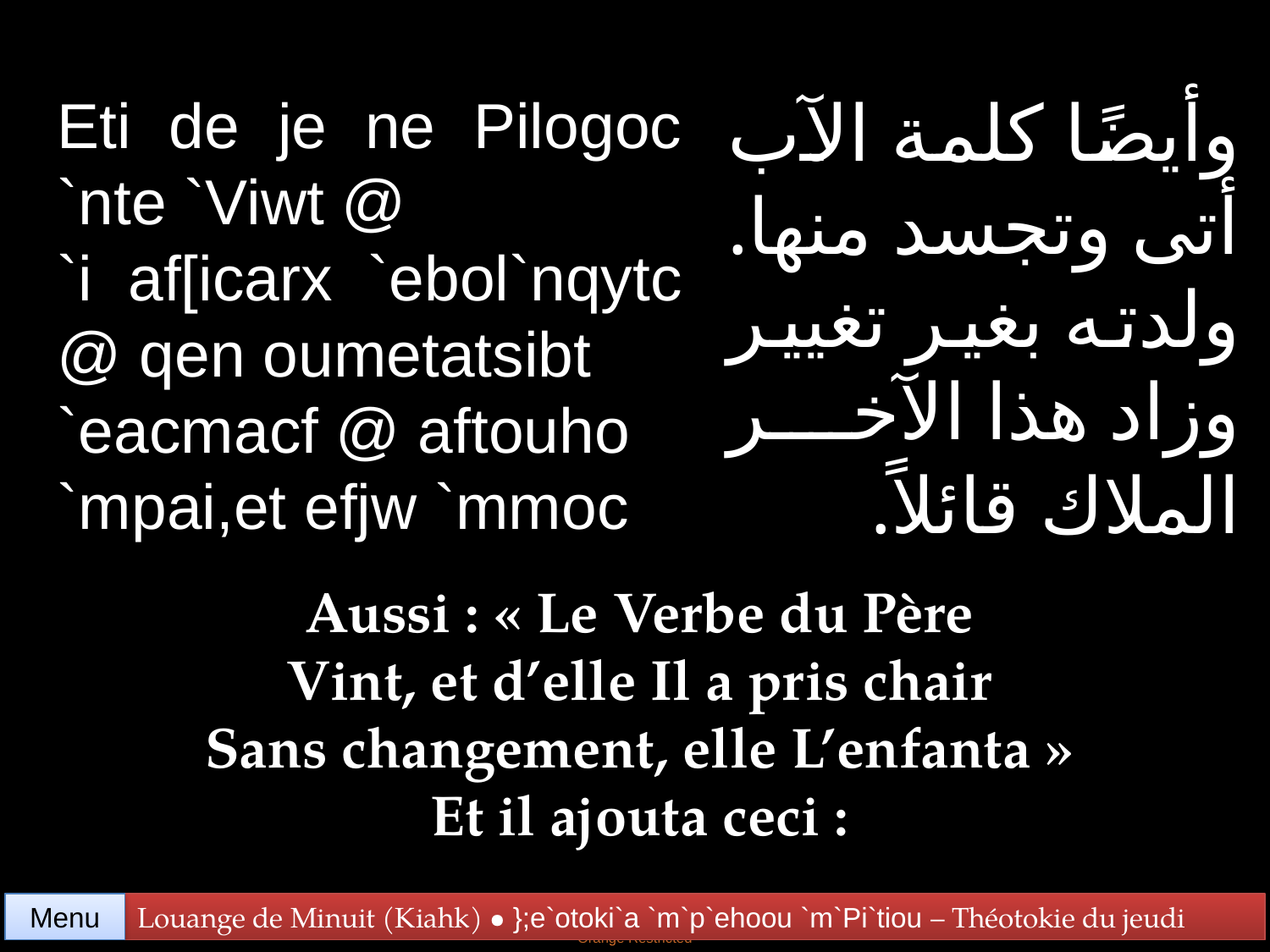

وأيضًا كلمة الآب أتى وتجسد منها. ولدته بغير تغيير وزاد هذا الآخر الملاك قائلاً.
Eti de je ne Pilogoc `nte `Viwt @
`i af[icarx `ebol`nqytc @ qen oumetatsibt
`eacmacf @ aftouho
`mpai,et efjw `mmoc

Aussi : « Le Verbe du Père
Vint, et d’elle Il a pris chair
Sans changement, elle L’enfanta »
Et il ajouta ceci :
Menu
Louange de Minuit (Kiahk) • };e`otoki`a `m`p`ehoou `m`Pi`tiou – Théotokie du jeudi